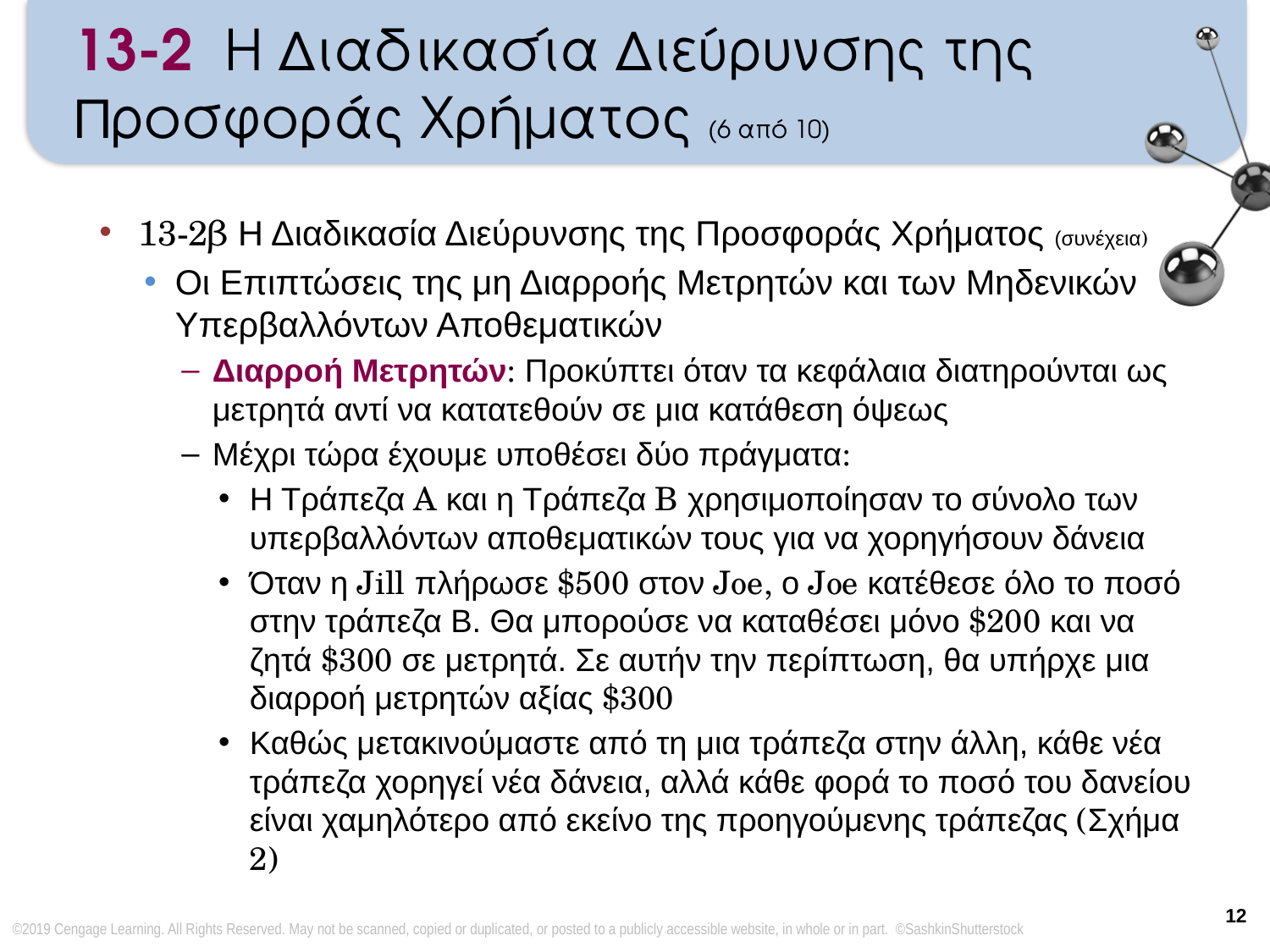

# 13-2  Η Διαδικασία Διεύρυνσης της Προσφοράς Χρήματος (6 από 10)
13-2β Η Διαδικασία Διεύρυνσης της Προσφοράς Χρήματος (συνέχεια)
Οι Επιπτώσεις της μη Διαρροής Μετρητών και των Μηδενικών Υπερβαλλόντων Αποθεματικών
Διαρροή Μετρητών: Προκύπτει όταν τα κεφάλαια διατηρούνται ως μετρητά αντί να κατατεθούν σε μια κατάθεση όψεως
Μέχρι τώρα έχουμε υποθέσει δύο πράγματα:
Η Τράπεζα A και η Τράπεζα B χρησιμοποίησαν το σύνολο των υπερβαλλόντων αποθεματικών τους για να χορηγήσουν δάνεια
Όταν η Jill πλήρωσε $500 στον Joe, ο Joe κατέθεσε όλο το ποσό στην τράπεζα Β. Θα μπορούσε να καταθέσει μόνο $200 και να ζητά $300 σε μετρητά. Σε αυτήν την περίπτωση, θα υπήρχε μια διαρροή μετρητών αξίας $300
Καθώς μετακινούμαστε από τη μια τράπεζα στην άλλη, κάθε νέα τράπεζα χορηγεί νέα δάνεια, αλλά κάθε φορά το ποσό του δανείου είναι χαμηλότερο από εκείνο της προηγούμενης τράπεζας (Σχήμα 2)

12